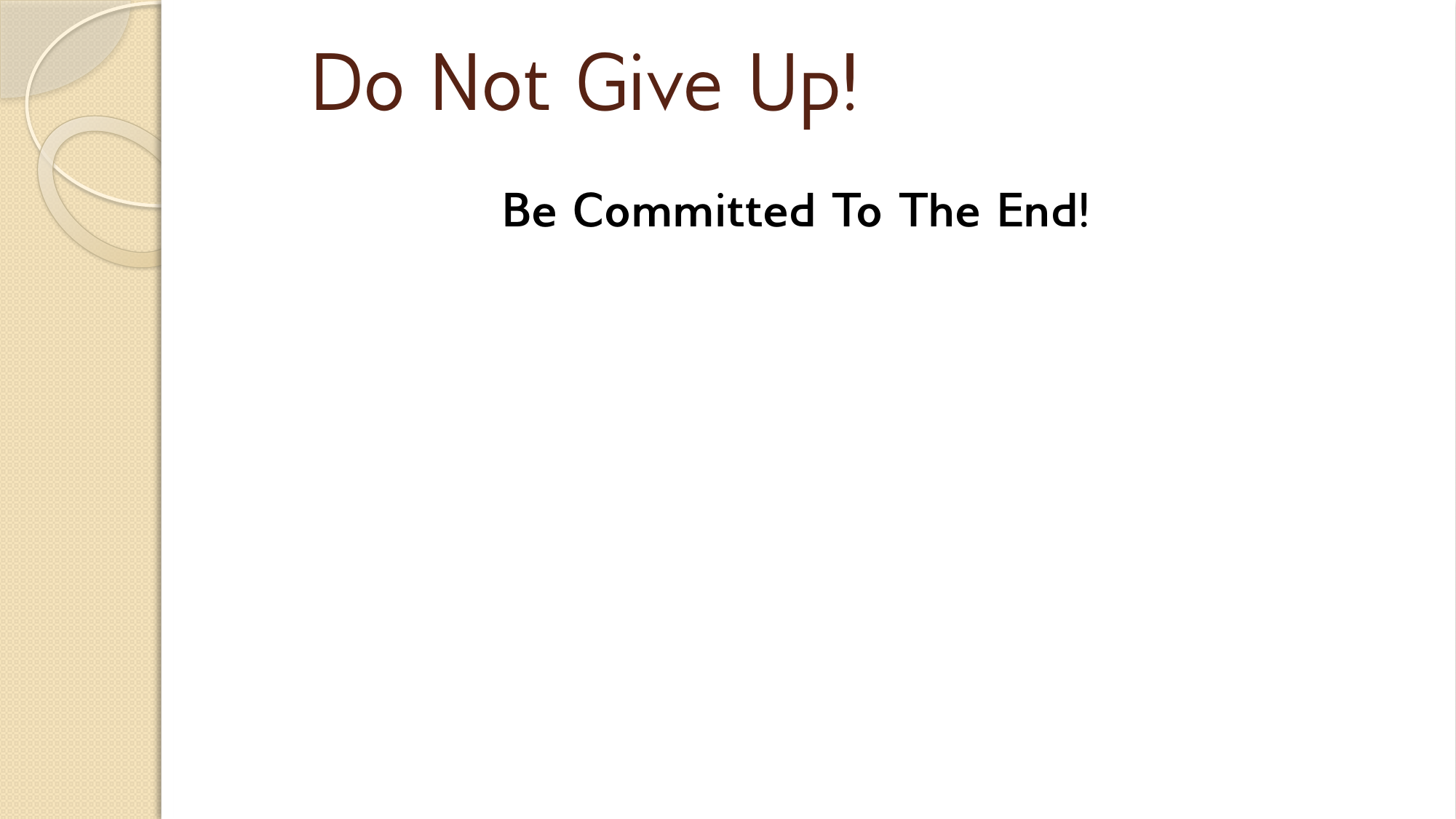

# Do Not Give Up!
Be Committed To The End!